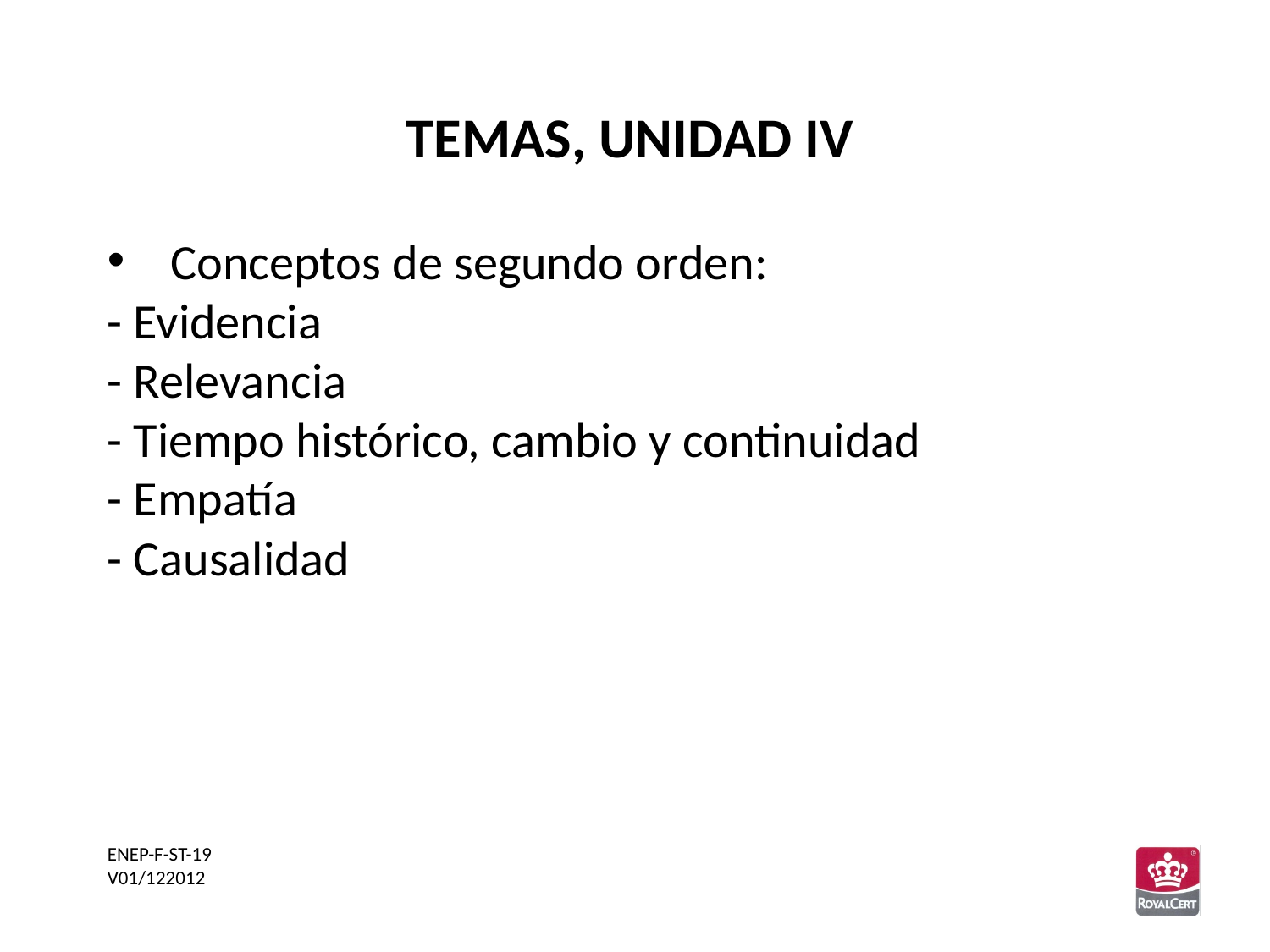

Conceptos de segundo orden:
- Evidencia
- Relevancia
- Tiempo histórico, cambio y continuidad
- Empatía
- Causalidad

TEMAS, UNIDAD IV